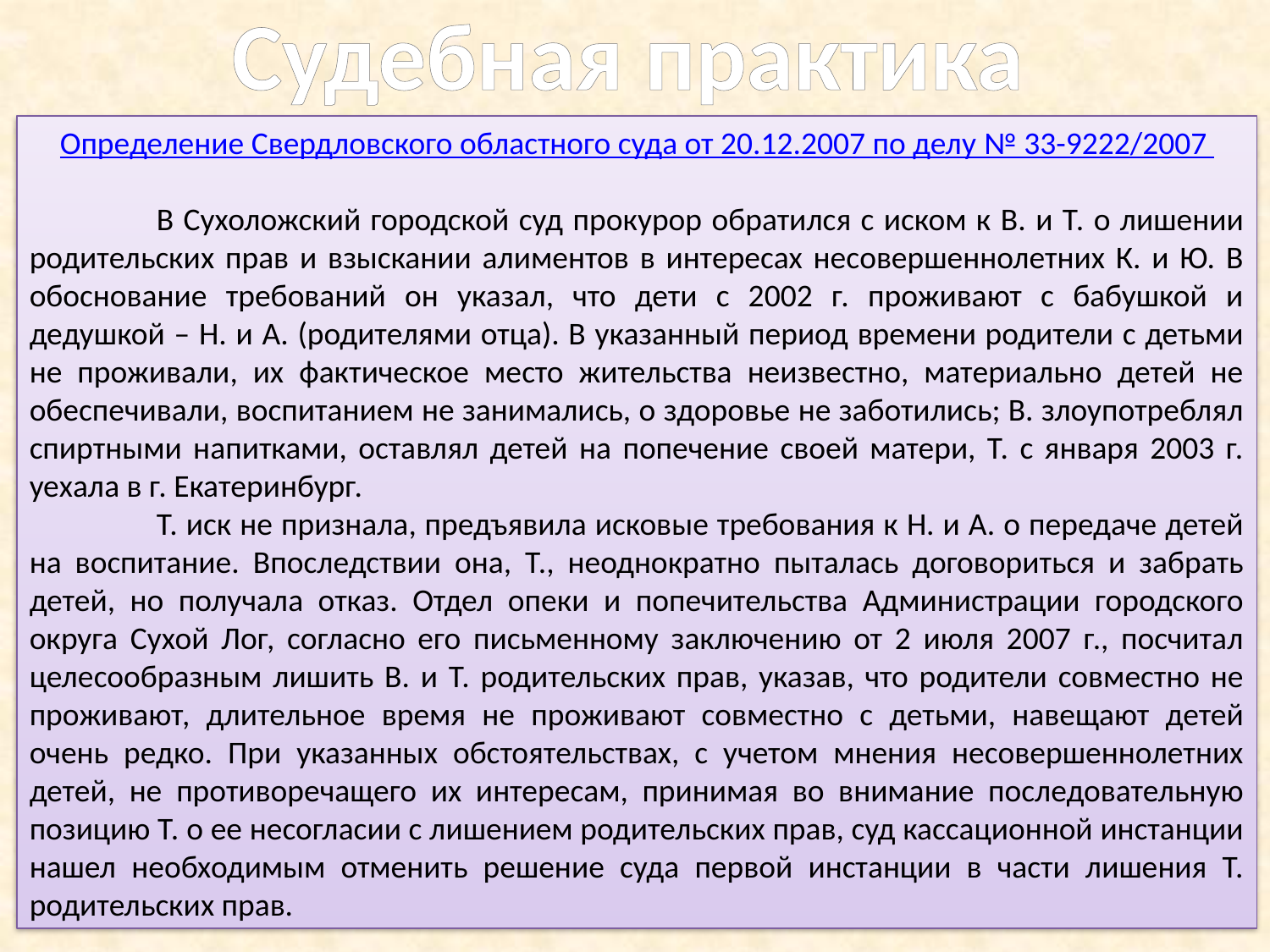

Судебная практика
Определение Свердловского областного суда от 20.12.2007 по делу № 33-9222/2007
	В Сухоложский городской суд прокурор обратился с иском к В. и Т. о лишении родительских прав и взыскании алиментов в интересах несовершеннолетних К. и Ю. В обоснование требований он указал, что дети с 2002 г. проживают с бабушкой и дедушкой – Н. и А. (родителями отца). В указанный период времени родители с детьми не проживали, их фактическое место жительства неизвестно, материально детей не обеспечивали, воспитанием не занимались, о здоровье не заботились; В. злоупотреблял спиртными напитками, оставлял детей на попечение своей матери, Т. с января 2003 г. уехала в г. Екатеринбург.
	Т. иск не признала, предъявила исковые требования к Н. и А. о передаче детей на воспитание. Впоследствии она, Т., неоднократно пыталась договориться и забрать детей, но получала отказ. Отдел опеки и попечительства Администрации городского округа Сухой Лог, согласно его письменному заключению от 2 июля 2007 г., посчитал целесообразным лишить В. и Т. родительских прав, указав, что родители совместно не проживают, длительное время не проживают совместно с детьми, навещают детей очень редко. При указанных обстоятельствах, с учетом мнения несовершеннолетних детей, не противоречащего их интересам, принимая во внимание последовательную позицию Т. о ее несогласии с лишением родительских прав, суд кассационной инстанции нашел необходимым отменить решение суда первой инстанции в части лишения Т. родительских прав.